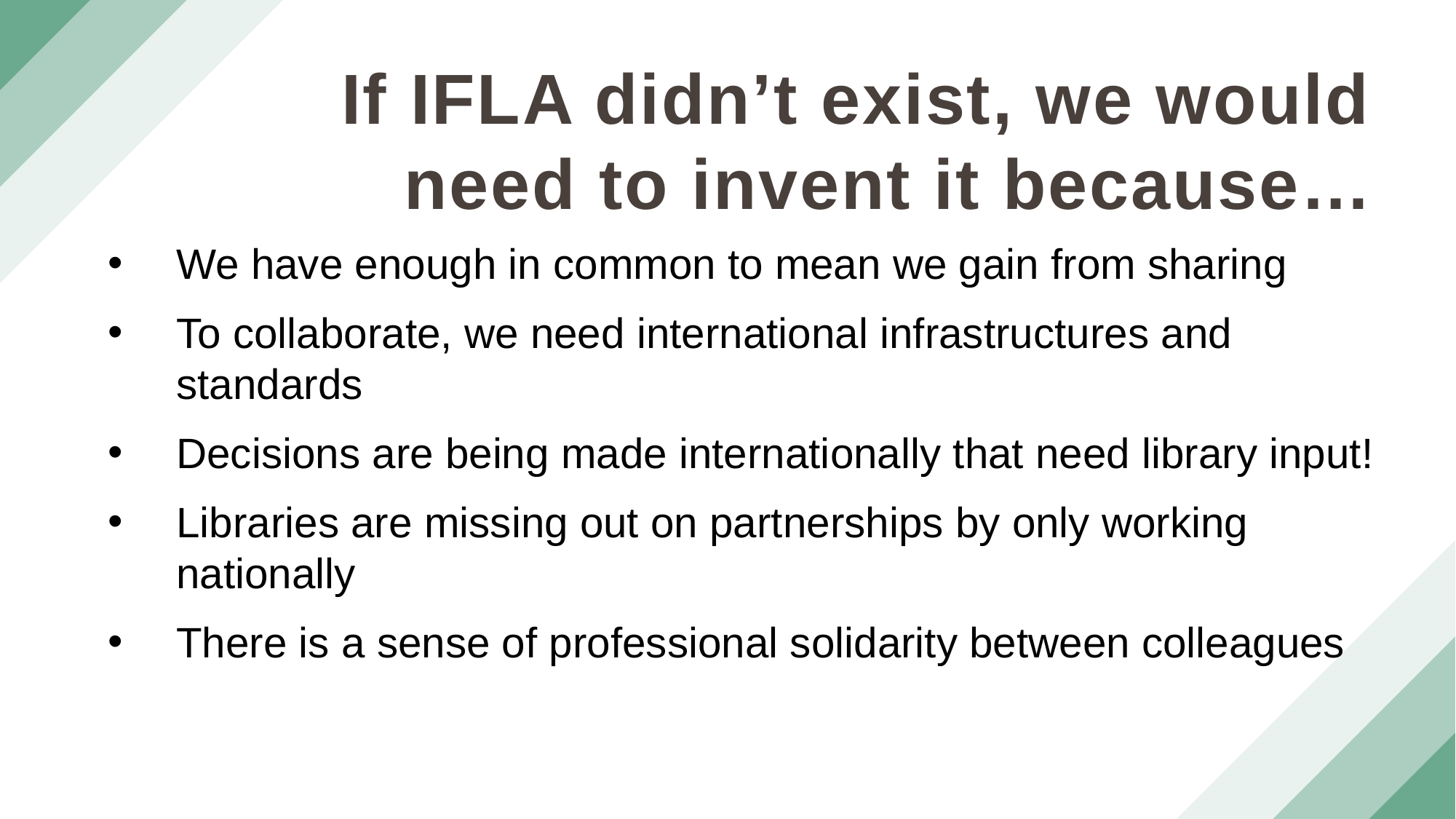

If IFLA didn’t exist, we would need to invent it because…

We have enough in common to mean we gain from sharing
To collaborate, we need international infrastructures and standards
Decisions are being made internationally that need library input!
Libraries are missing out on partnerships by only working nationally
There is a sense of professional solidarity between colleagues